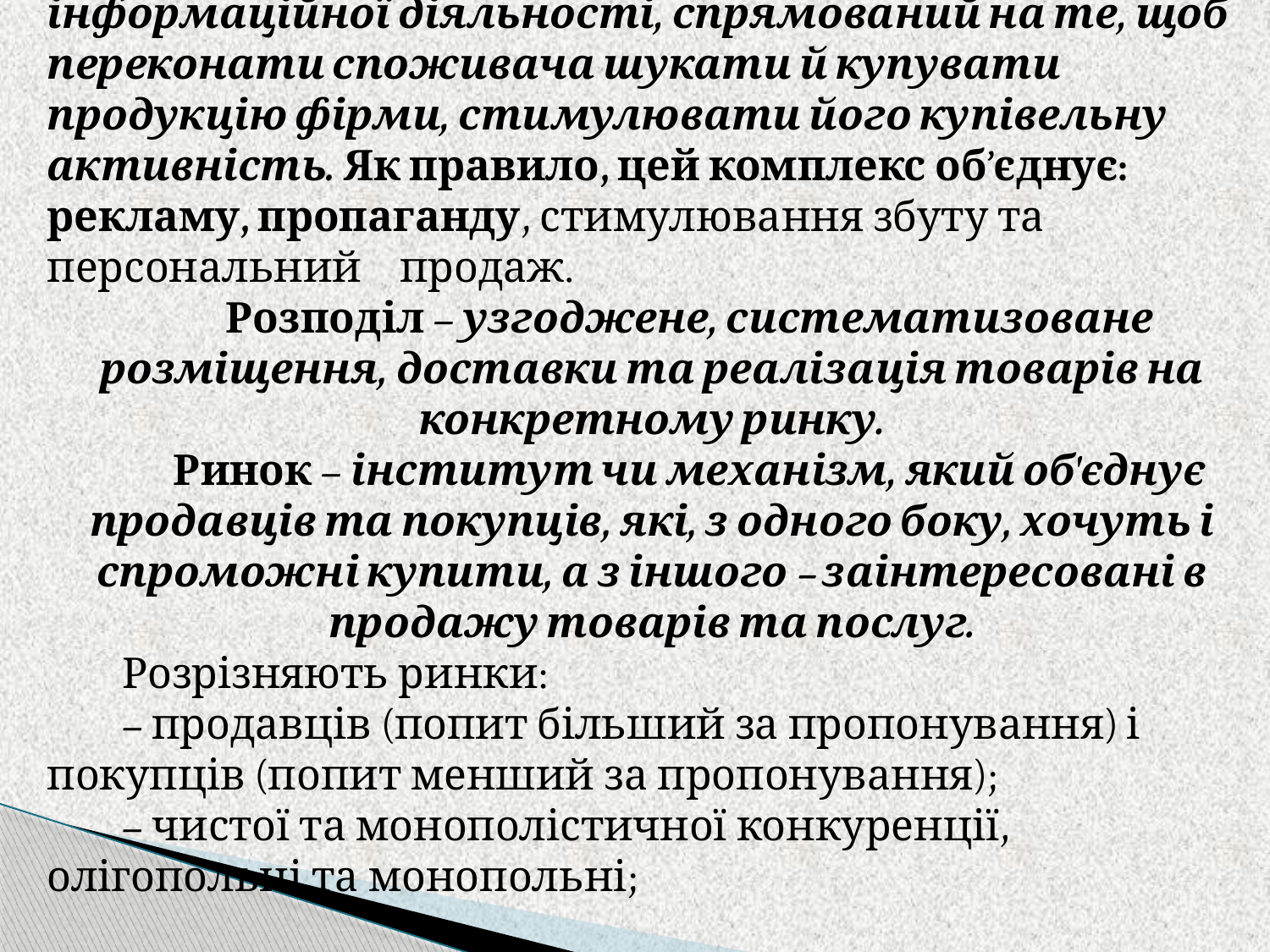

Маркетингова комунікація – комплекс заходів інформаційної діяльності, спрямований на те, щоб переконати споживача шукати й купувати продукцію фірми, стимулювати його купівельну активність. Як правило, цей комплекс об’єднує: рекламу, пропаганду, стимулювання збуту та персональний    продаж.
Розподіл – узгоджене, систематизоване розміщення, доставки та реалізація товарів на конкретному ринку.
Ринок – інститут чи механізм, який об'єднує продавців та покупців, які, з одного боку, хочуть і спроможні купити, а з іншого – заінтересовані в продажу товарів та послуг.
Розрізняють ринки:
– продавців (попит більший за пропонування) і покупців (попит менший за пропонування);
– чистої та монополістичної конкуренції, олігопольні та монопольні;